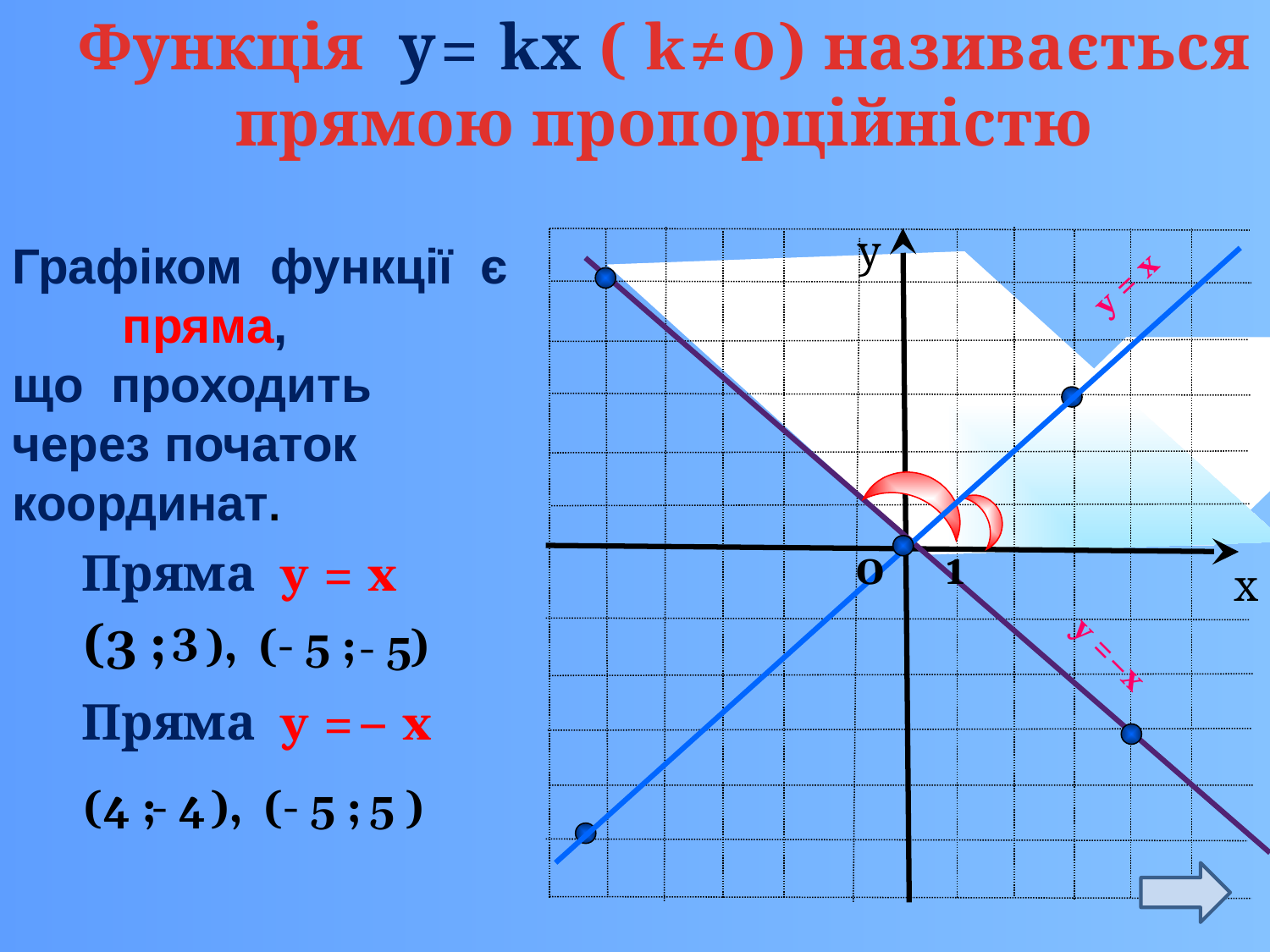

Функція  у= kх ( k≠0) називається прямою пропорційністю
у

х
Графіком  функції  є
        пряма,
що  проходить
через початок
координат.

y = x

Пряма  y = x
0

1

(3 ;   ),  (- 5 ;     )
 3
- 5
y =−x
Пряма  y =− x

(4 ;     ),  (- 5 ;    )
- 4
5